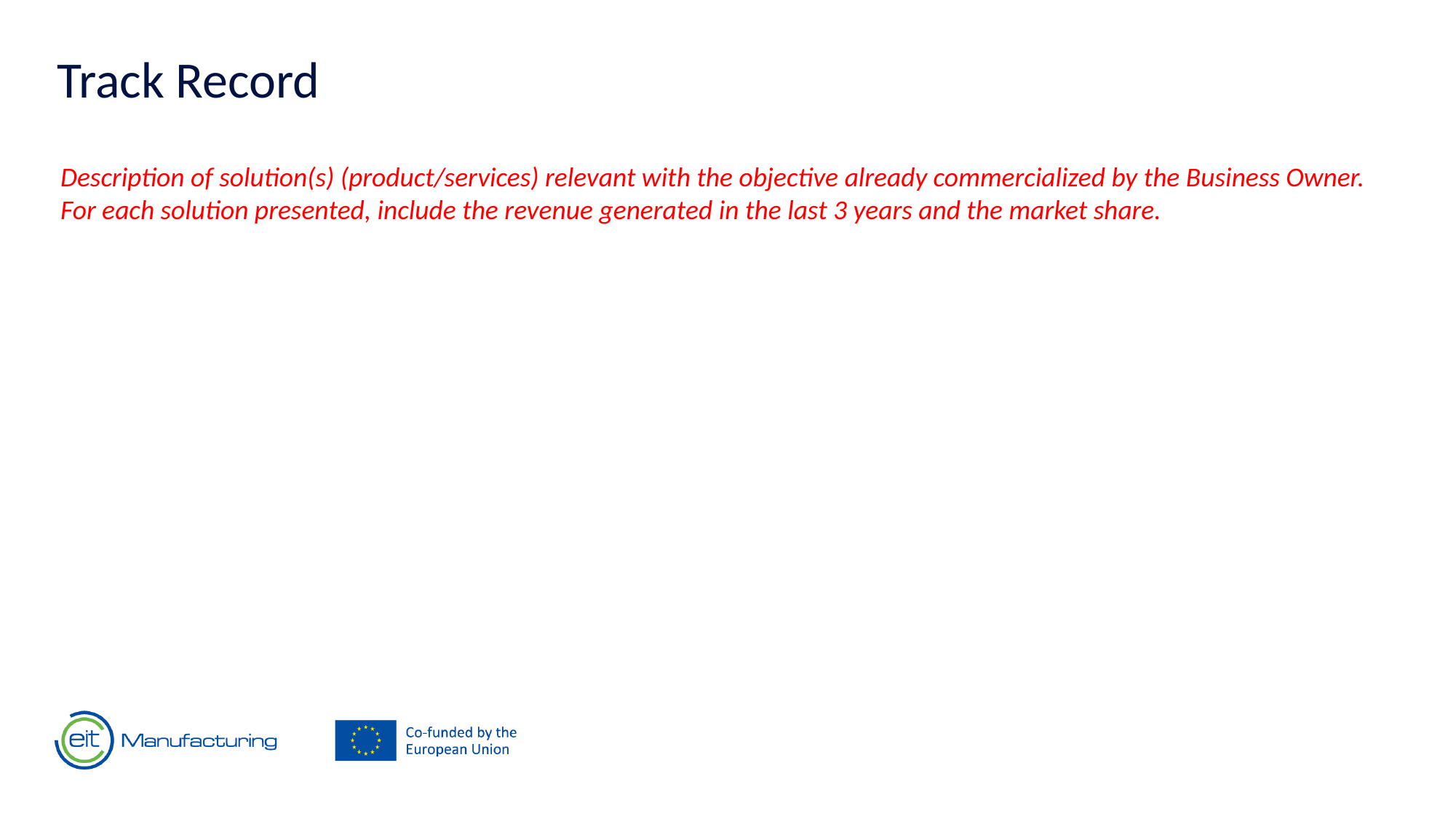

Track Record

Description of solution(s) (product/services) relevant with the objective already commercialized by the Business Owner.
For each solution presented, include the revenue generated in the last 3 years and the market share.